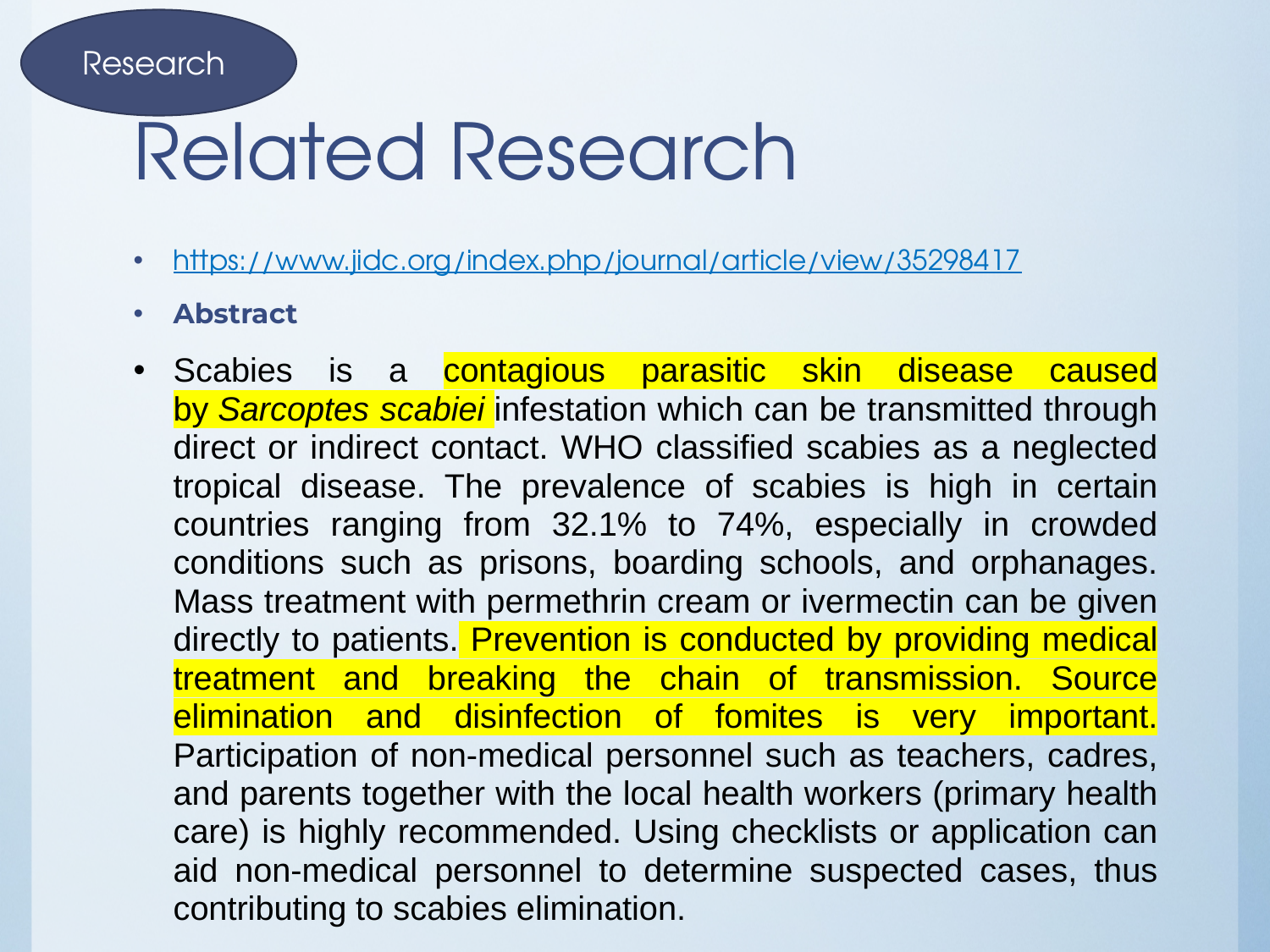

Research
# Related Research
https://www.jidc.org/index.php/journal/article/view/35298417
Abstract
Scabies is a contagious parasitic skin disease caused by Sarcoptes scabiei infestation which can be transmitted through direct or indirect contact. WHO classified scabies as a neglected tropical disease. The prevalence of scabies is high in certain countries ranging from 32.1% to 74%, especially in crowded conditions such as prisons, boarding schools, and orphanages. Mass treatment with permethrin cream or ivermectin can be given directly to patients. Prevention is conducted by providing medical treatment and breaking the chain of transmission. Source elimination and disinfection of fomites is very important. Participation of non-medical personnel such as teachers, cadres, and parents together with the local health workers (primary health care) is highly recommended. Using checklists or application can aid non-medical personnel to determine suspected cases, thus contributing to scabies elimination.